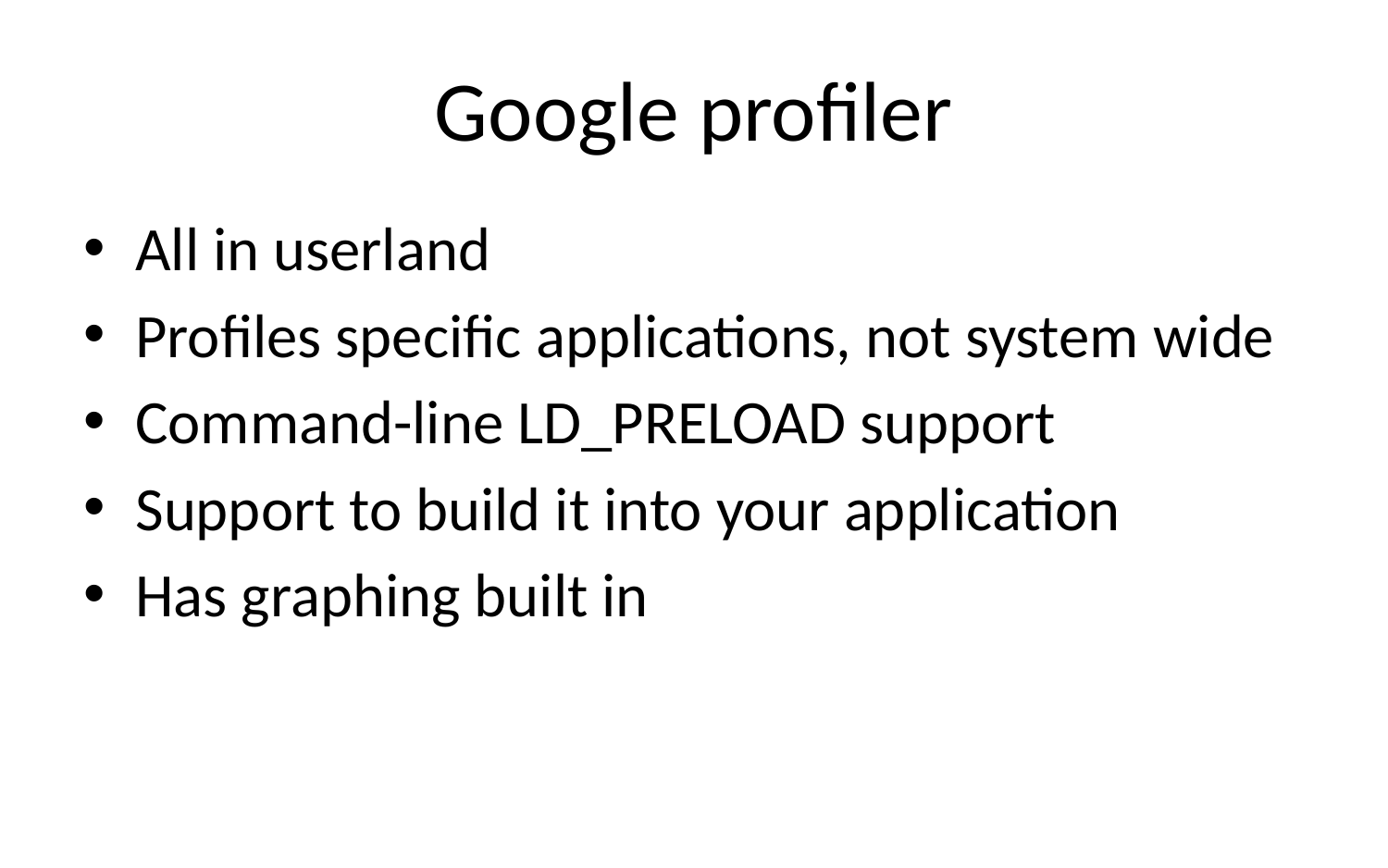

# Google profiler
All in userland
Profiles specific applications, not system wide
Command-line LD_PRELOAD support
Support to build it into your application
Has graphing built in